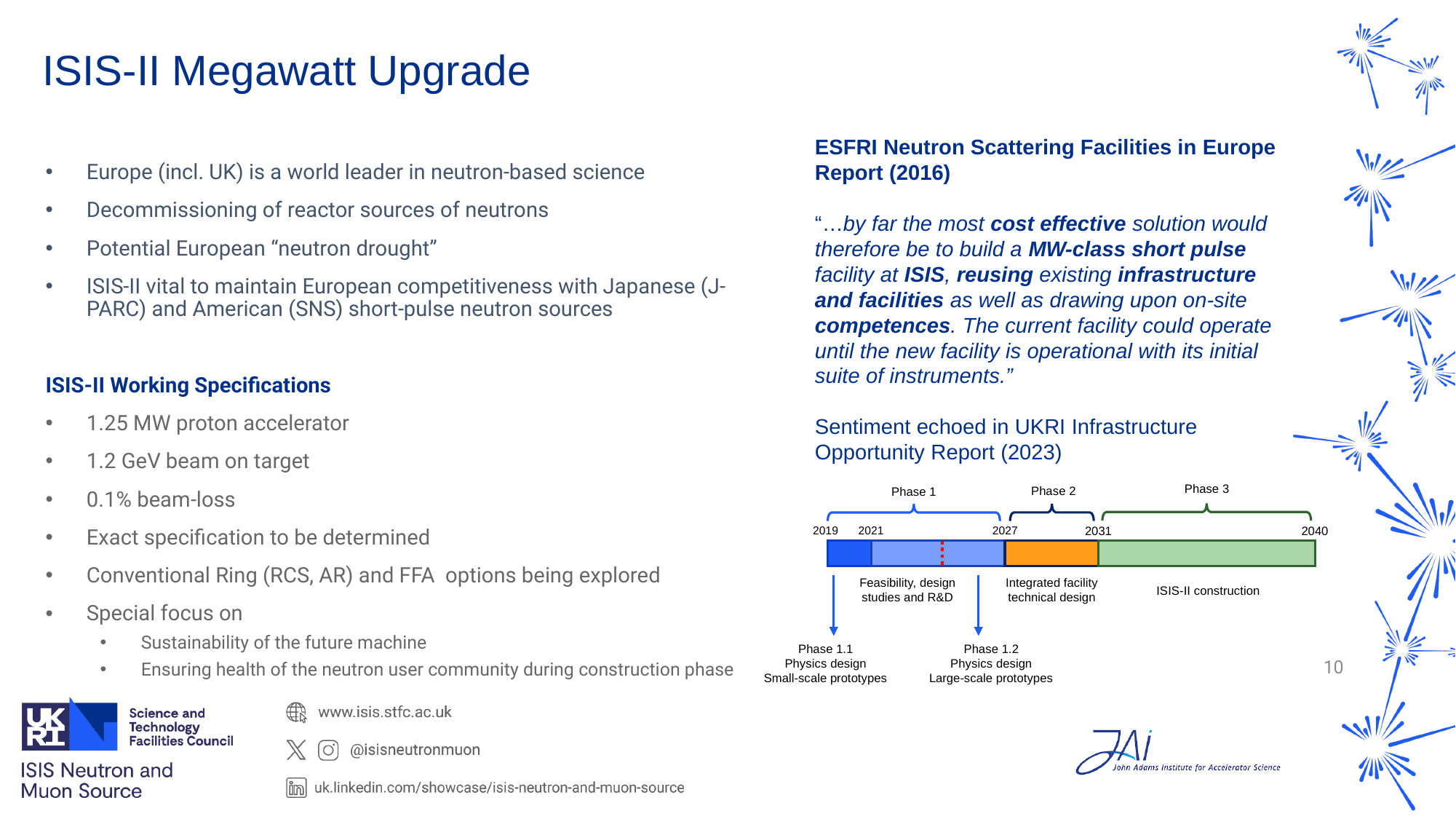

# ISIS-II Megawatt Upgrade
ESFRI Neutron Scattering Facilities in Europe Report (2016)

“…by far the most cost effective solution would therefore be to build a MW-class short pulse facility at ISIS, reusing existing infrastructure and facilities as well as drawing upon on-site competences. The current facility could operate until the new facility is operational with its initial suite of instruments.”

Sentiment echoed in UKRI Infrastructure Opportunity Report (2023)
Europe (incl. UK) is a world leader in neutron-based science
Decommissioning of reactor sources of neutrons
Potential European “neutron drought”
ISIS-II vital to maintain European competitiveness with Japanese (J-PARC) and American (SNS) short-pulse neutron sources

ISIS-II Working Specifications
1.25 MW proton accelerator
1.2 GeV beam on target
0.1% beam-loss
Exact specification to be determined
Conventional Ring (RCS, AR) and FFA  options being explored
Special focus on
Sustainability of the future machine
Ensuring health of the neutron user community during construction phase

Phase 3
Phase 2
Phase 1
2031
2040
2019
2021
2027

Feasibility, design studies and R&D
Integrated facility technical design
ISIS-II construction
Phase 1.1
Physics design
Small-scale prototypes
Phase 1.2
Physics design
Large-scale prototypes
10